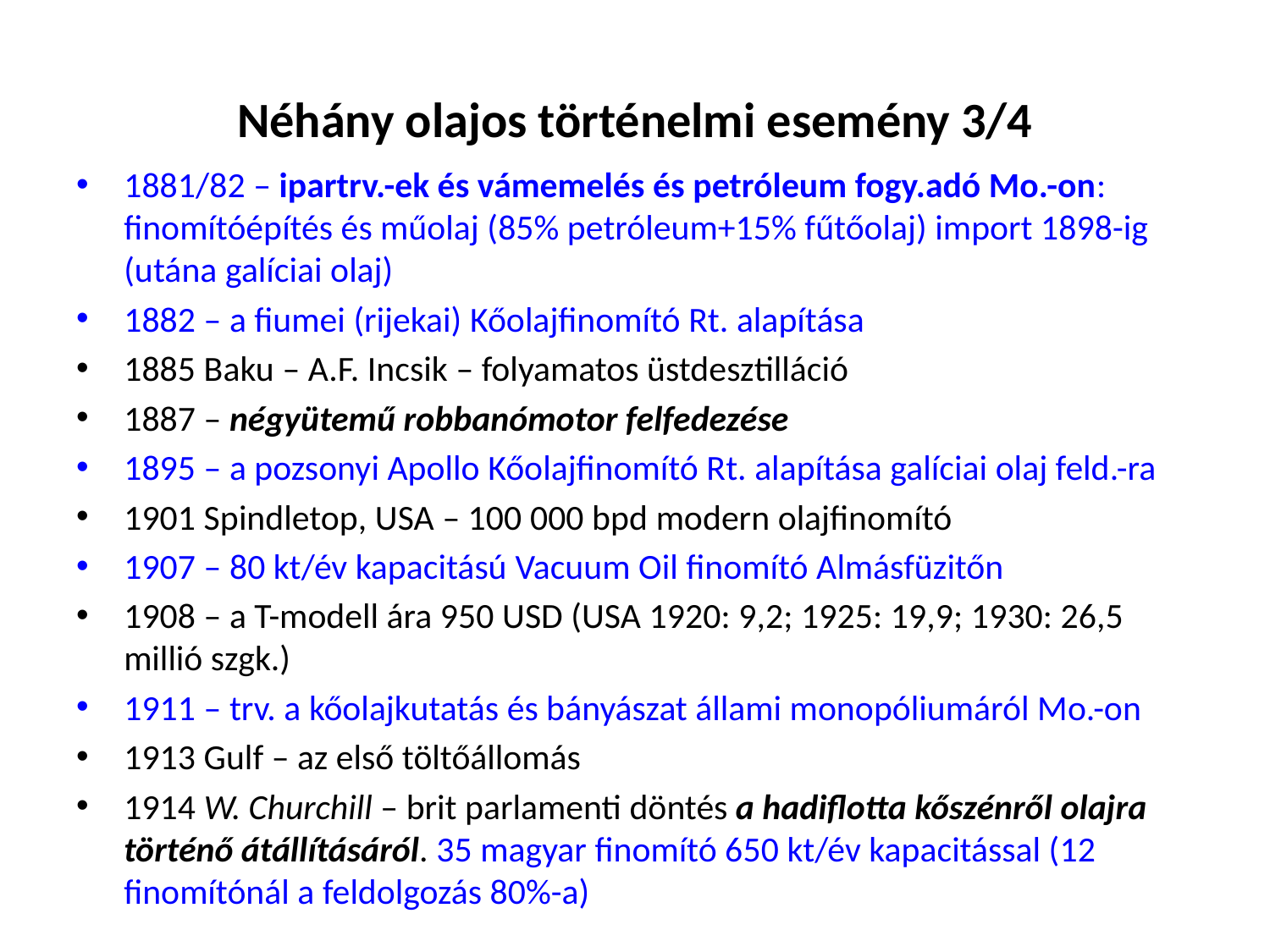

# Néhány olajos történelmi esemény 3/4
1881/82 – ipartrv.-ek és vámemelés és petróleum fogy.adó Mo.-on:       finomítóépítés és műolaj (85% petróleum+15% fűtőolaj) import 1898-ig (utána galíciai olaj)
1882 – a fiumei (rijekai) Kőolajfinomító Rt. alapítása
1885 Baku – A.F. Incsik – folyamatos üstdesztilláció
1887 – négyütemű robbanómotor felfedezése
1895 – a pozsonyi Apollo Kőolajfinomító Rt. alapítása galíciai olaj feld.-ra
1901 Spindletop, USA – 100 000 bpd modern olajfinomító
1907 – 80 kt/év kapacitású Vacuum Oil finomító Almásfüzitőn
1908 – a T-modell ára 950 USD (USA 1920: 9,2; 1925: 19,9; 1930: 26,5 millió szgk.)
1911 – trv. a kőolajkutatás és bányászat állami monopóliumáról Mo.-on
1913 Gulf – az első töltőállomás
1914 W. Churchill – brit parlamenti döntés a hadiflotta kőszénről olajra történő átállításáról. 35 magyar finomító 650 kt/év kapacitással (12 finomítónál a feldolgozás 80%-a)